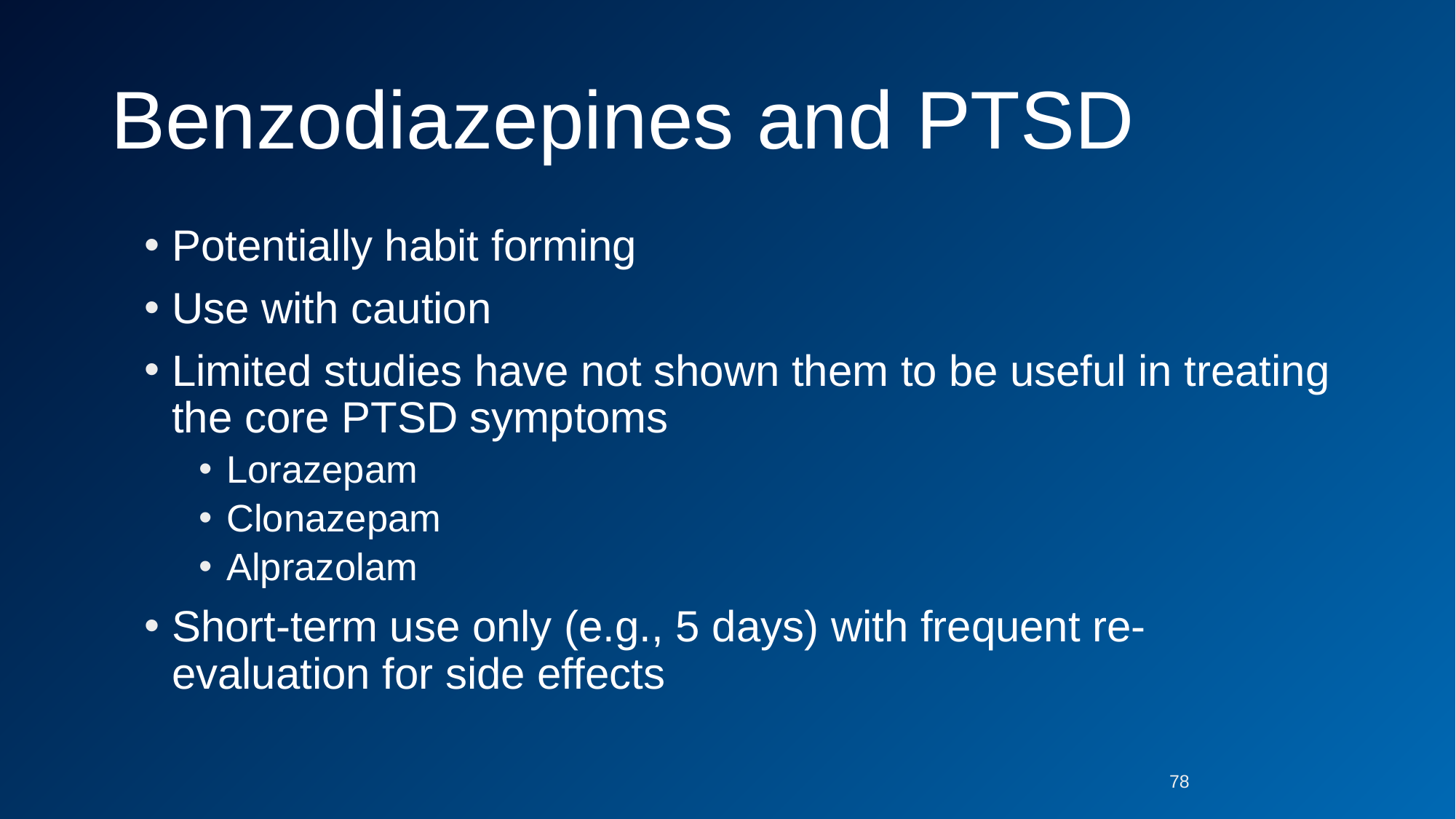

# Benzodiazepines and PTSD
Potentially habit forming
Use with caution
Limited studies have not shown them to be useful in treating the core PTSD symptoms
Lorazepam
Clonazepam
Alprazolam
Short-term use only (e.g., 5 days) with frequent re-evaluation for side effects

78